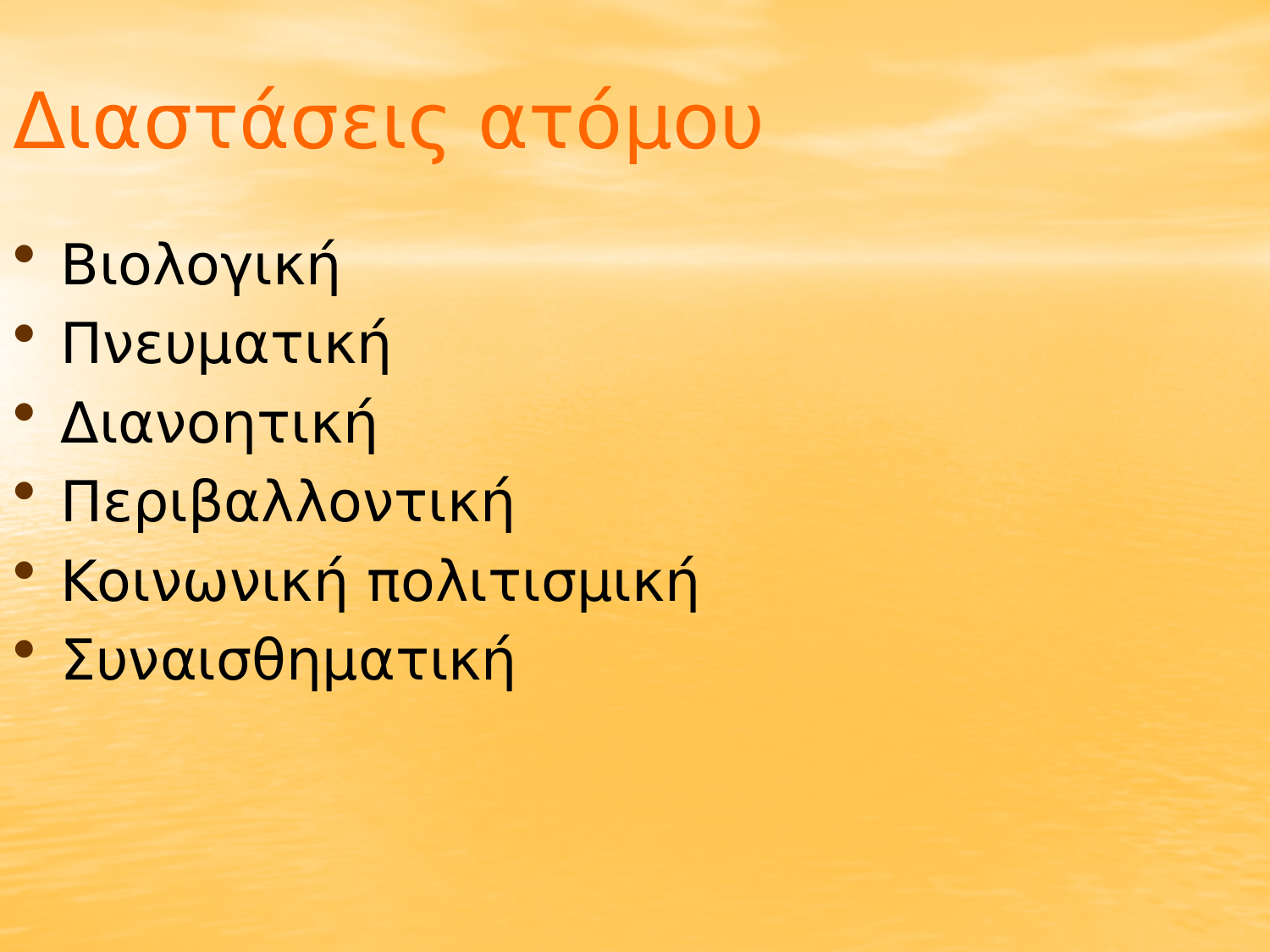

Διαστάσεις ατόμου
Βιολογική
Πνευματική
Διανοητική
Περιβαλλοντική
Κοινωνική πολιτισμική
Συναισθηματική